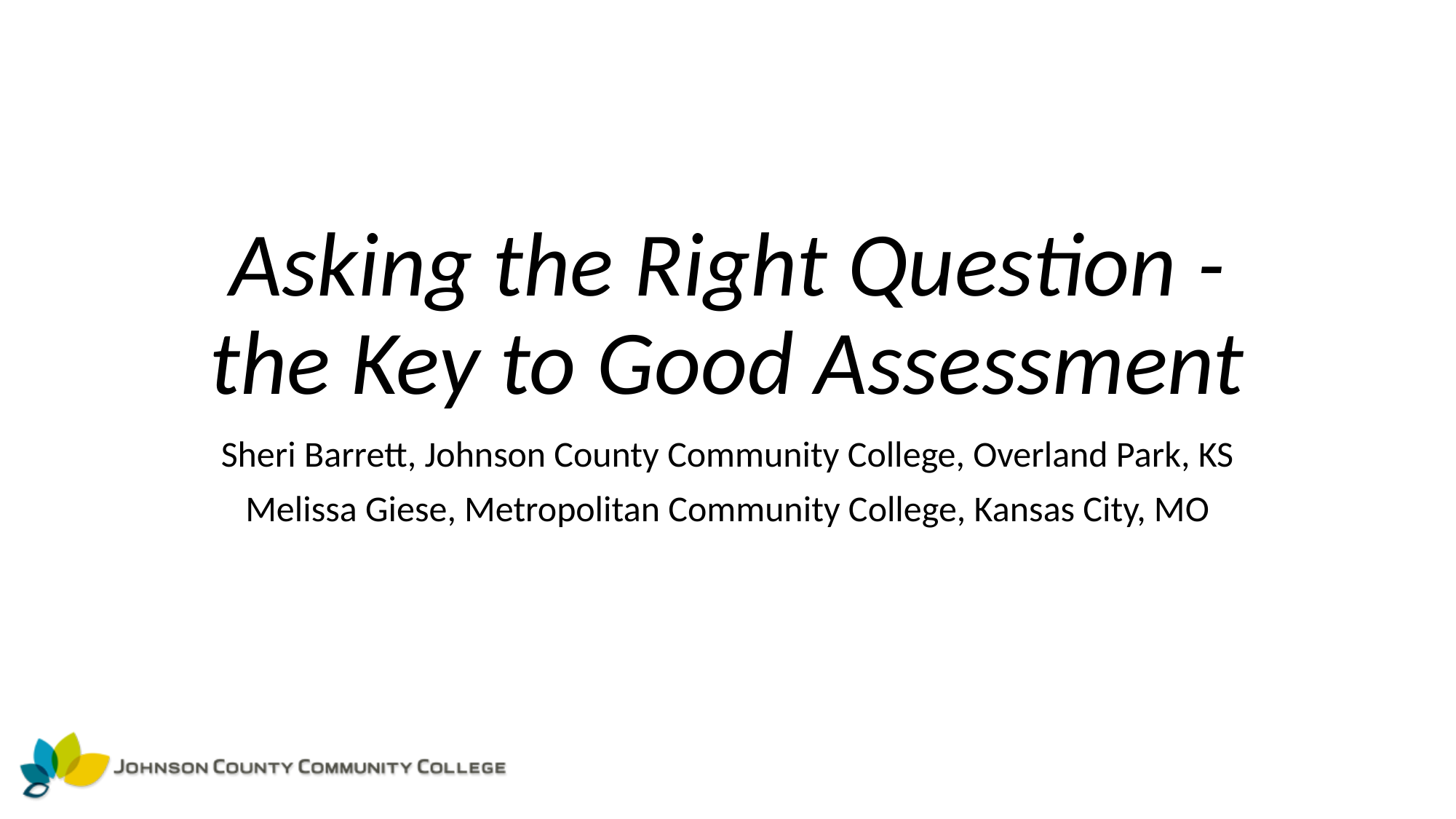

# Asking the Right Question - the Key to Good Assessment
Sheri Barrett, Johnson County Community College, Overland Park, KS
Melissa Giese, Metropolitan Community College, Kansas City, MO